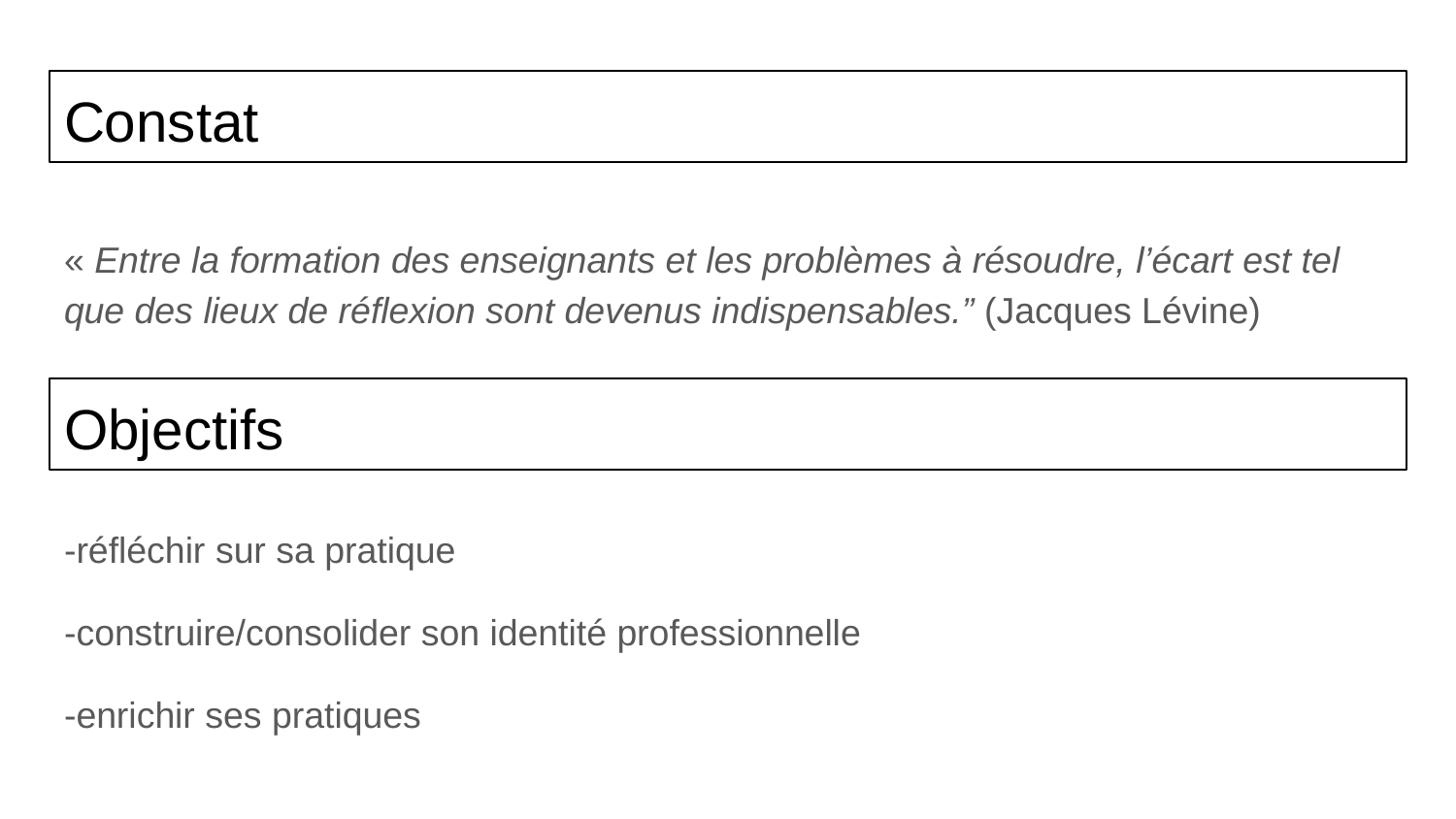

# Constat
« Entre la formation des enseignants et les problèmes à résoudre, l’écart est tel que des lieux de réflexion sont devenus indispensables.” (Jacques Lévine)
Objectifs
-réfléchir sur sa pratique
-construire/consolider son identité professionnelle
-enrichir ses pratiques